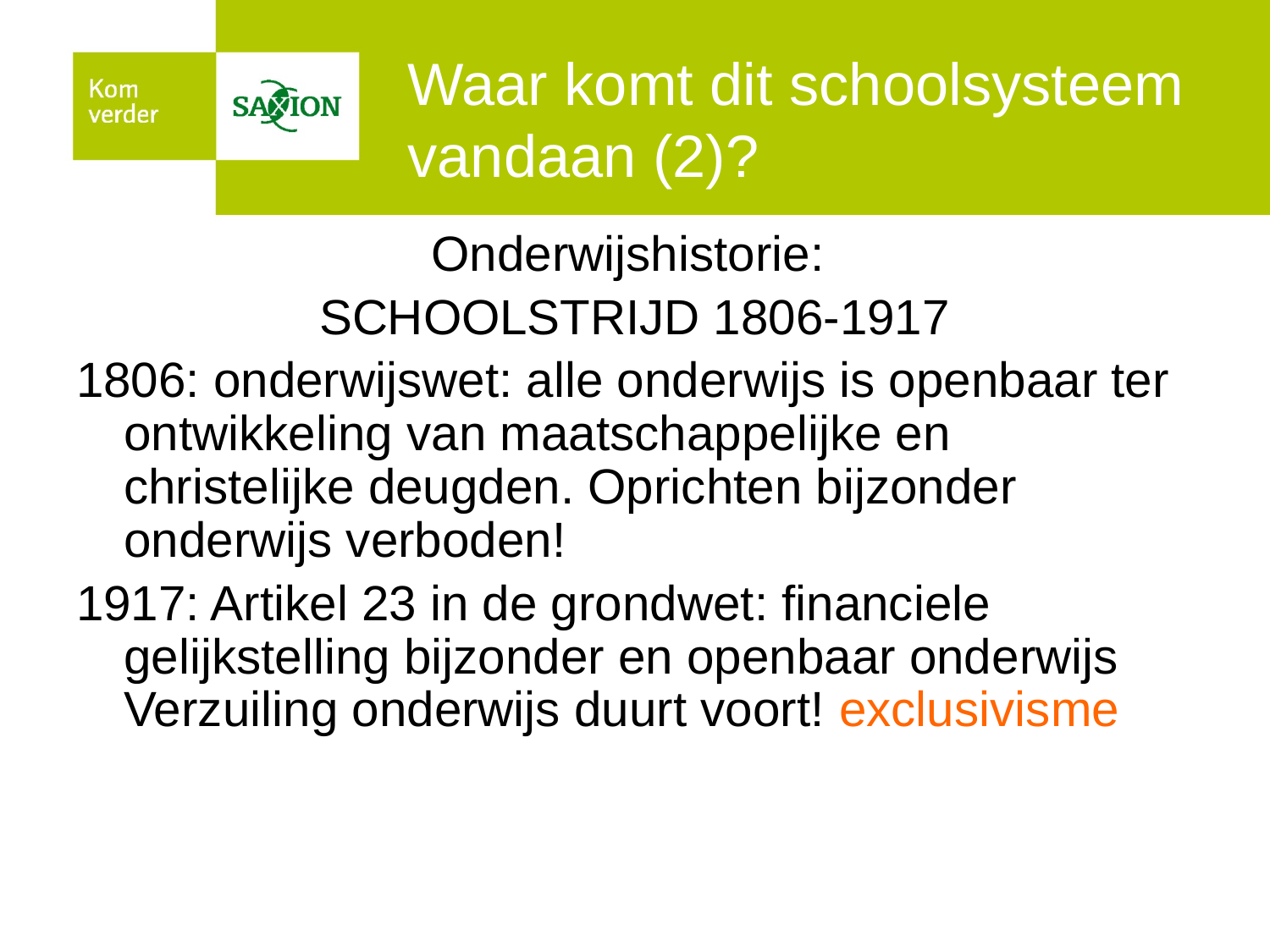

# Waar komt dit schoolsysteem vandaan (2)?
Onderwijshistorie:
SCHOOLSTRIJD 1806-1917
1806: onderwijswet: alle onderwijs is openbaar ter ontwikkeling van maatschappelijke en christelijke deugden. Oprichten bijzonder onderwijs verboden!
1917: Artikel 23 in de grondwet: financiele gelijkstelling bijzonder en openbaar onderwijs  Verzuiling onderwijs duurt voort! exclusivisme